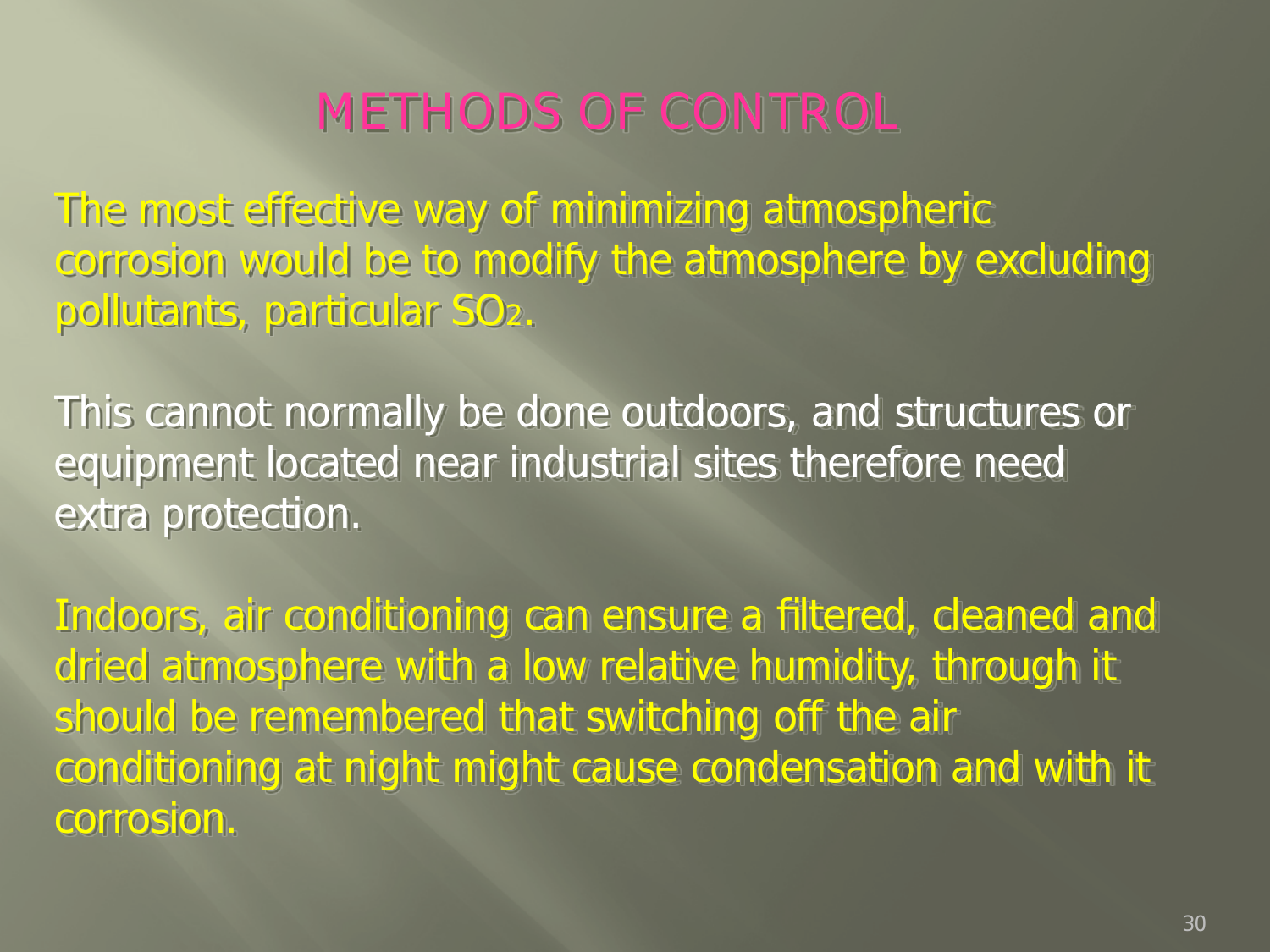

METHODS OF CONTROL

The most effective way of minimizing atmospheric corrosion would be to modify the atmosphere by excluding pollutants, particular SO2.

This cannot normally be done outdoors, and structures or equipment located near industrial sites therefore need extra protection.

Indoors, air conditioning can ensure a filtered, cleaned and dried atmosphere with a low relative humidity, through it should be remembered that switching off the air conditioning at night might cause condensation and with it corrosion.

30